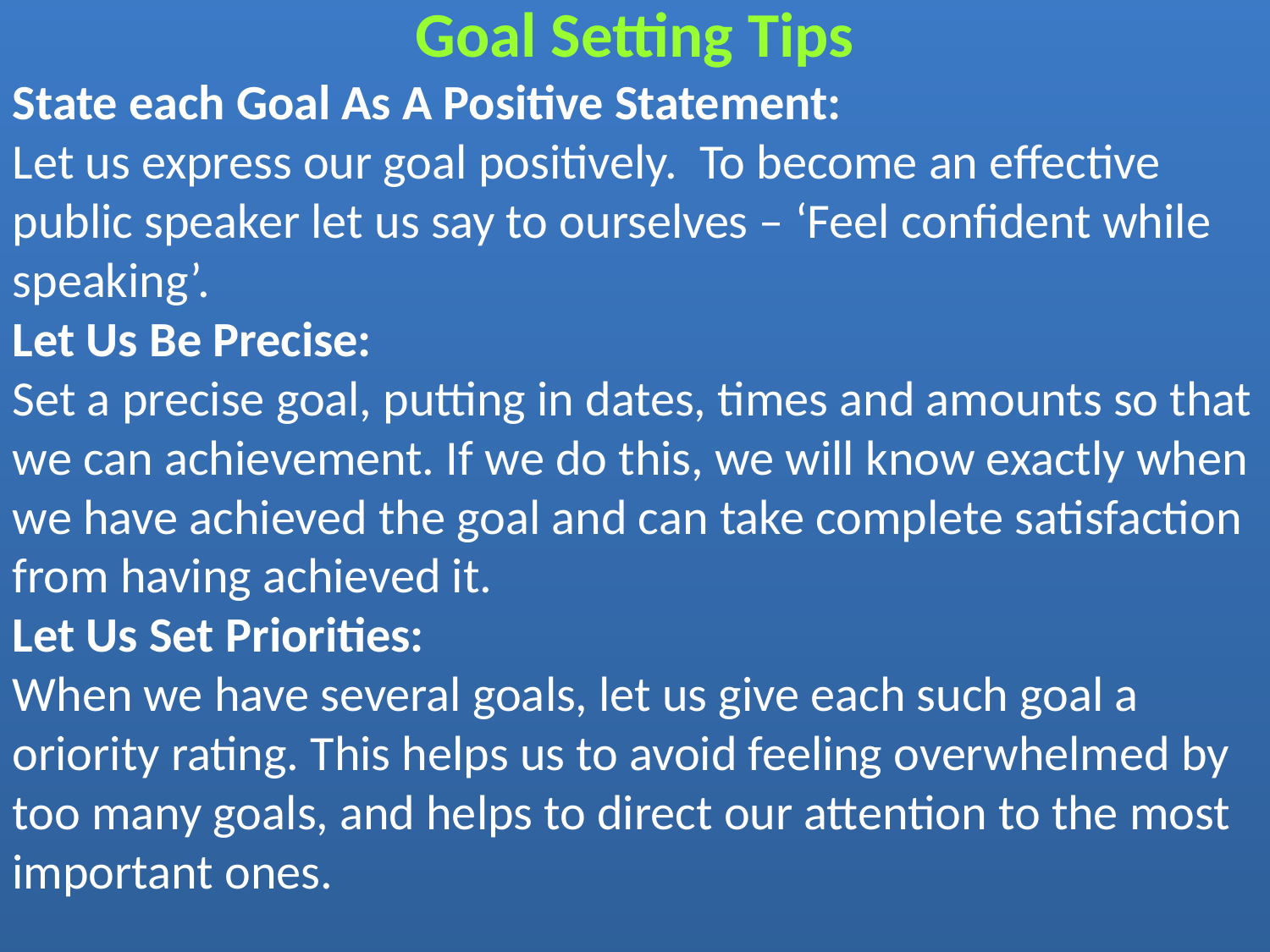

Goal Setting Tips
State each Goal As A Positive Statement:
Let us express our goal positively.  To become an effective public speaker let us say to ourselves – ‘Feel confident while speaking’.
Let Us Be Precise:
Set a precise goal, putting in dates, times and amounts so that we can achievement. If we do this, we will know exactly when we have achieved the goal and can take complete satisfaction from having achieved it.
Let Us Set Priorities:
When we have several goals, let us give each such goal a oriority rating. This helps us to avoid feeling overwhelmed by too many goals, and helps to direct our attention to the most important ones.